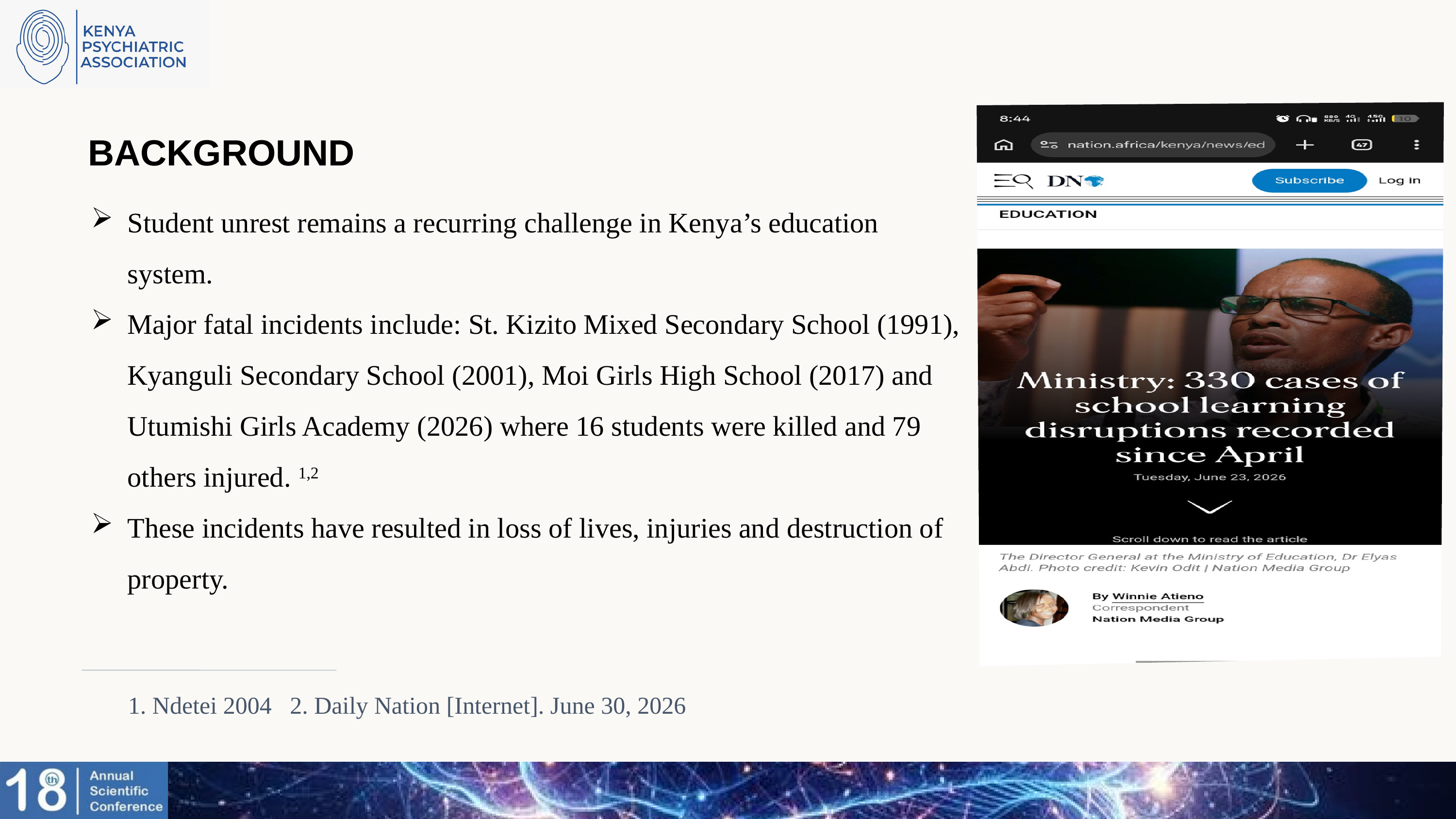

BACKGROUND
Student unrest remains a recurring challenge in Kenya’s education system.
Major fatal incidents include: St. Kizito Mixed Secondary School (1991), Kyanguli Secondary School (2001), Moi Girls High School (2017) and Utumishi Girls Academy (2026) where 16 students were killed and 79 others injured. 1,2
These incidents have resulted in loss of lives, injuries and destruction of property.

 Ndetei 2004   2. Daily Nation [Internet]. June 30, 2026